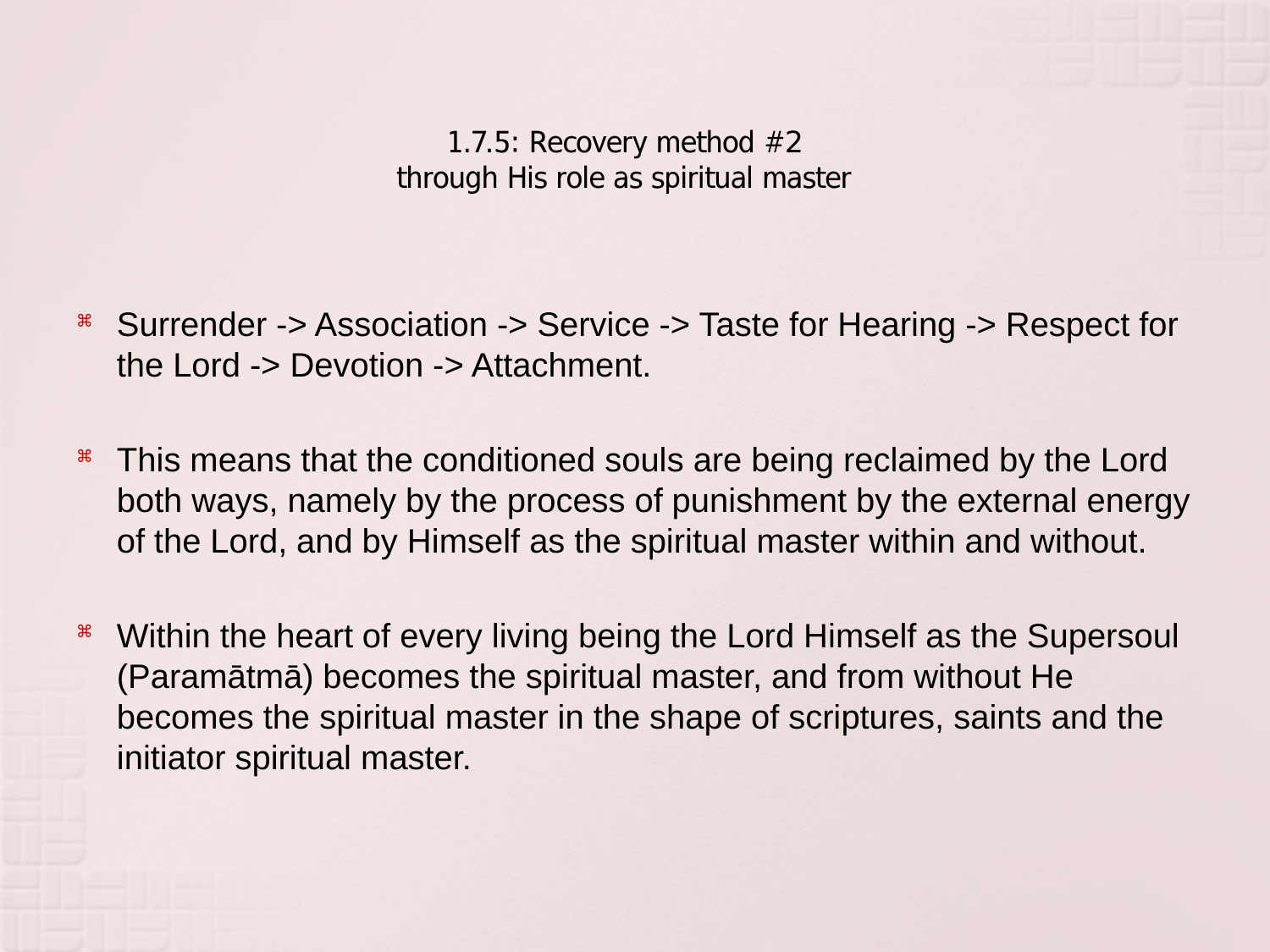

# 1.7.5: Recovery method #2 through His role as spiritual master
Surrender -> Association -> Service -> Taste for Hearing -> Respect for the Lord -> Devotion -> Attachment.

This means that the conditioned souls are being reclaimed by the Lord both ways, namely by the process of punishment by the external energy of the Lord, and by Himself as the spiritual master within and without.

Within the heart of every living being the Lord Himself as the Supersoul (Paramātmā) becomes the spiritual master, and from without He becomes the spiritual master in the shape of scriptures, saints and the initiator spiritual master.